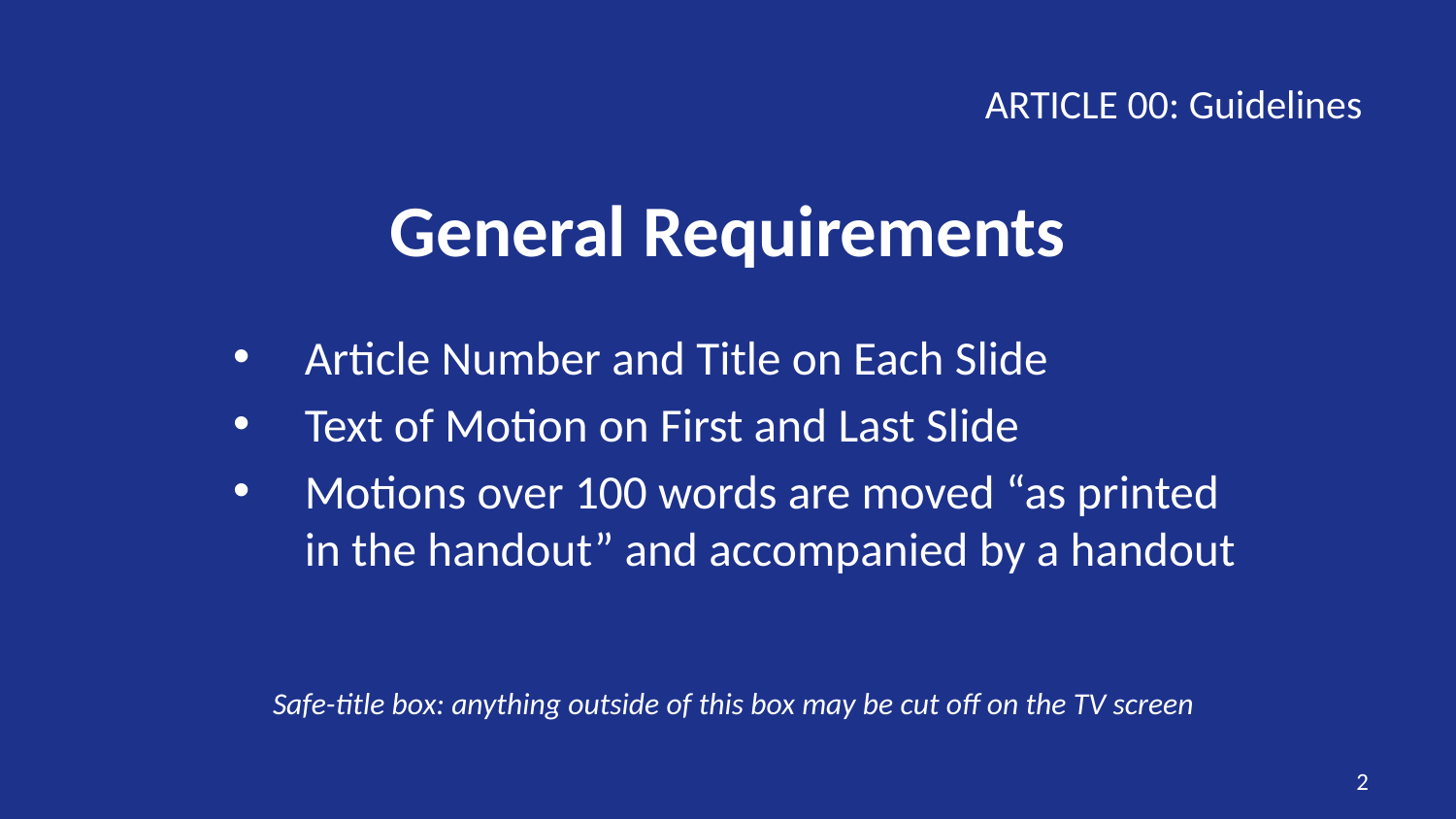

ARTICLE 00: Guidelines
# General Requirements
Article Number and Title on Each Slide
Text of Motion on First and Last Slide
Motions over 100 words are moved “as printed in the handout” and accompanied by a handout

Safe-title box: anything outside of this box may be cut off on the TV screen
2